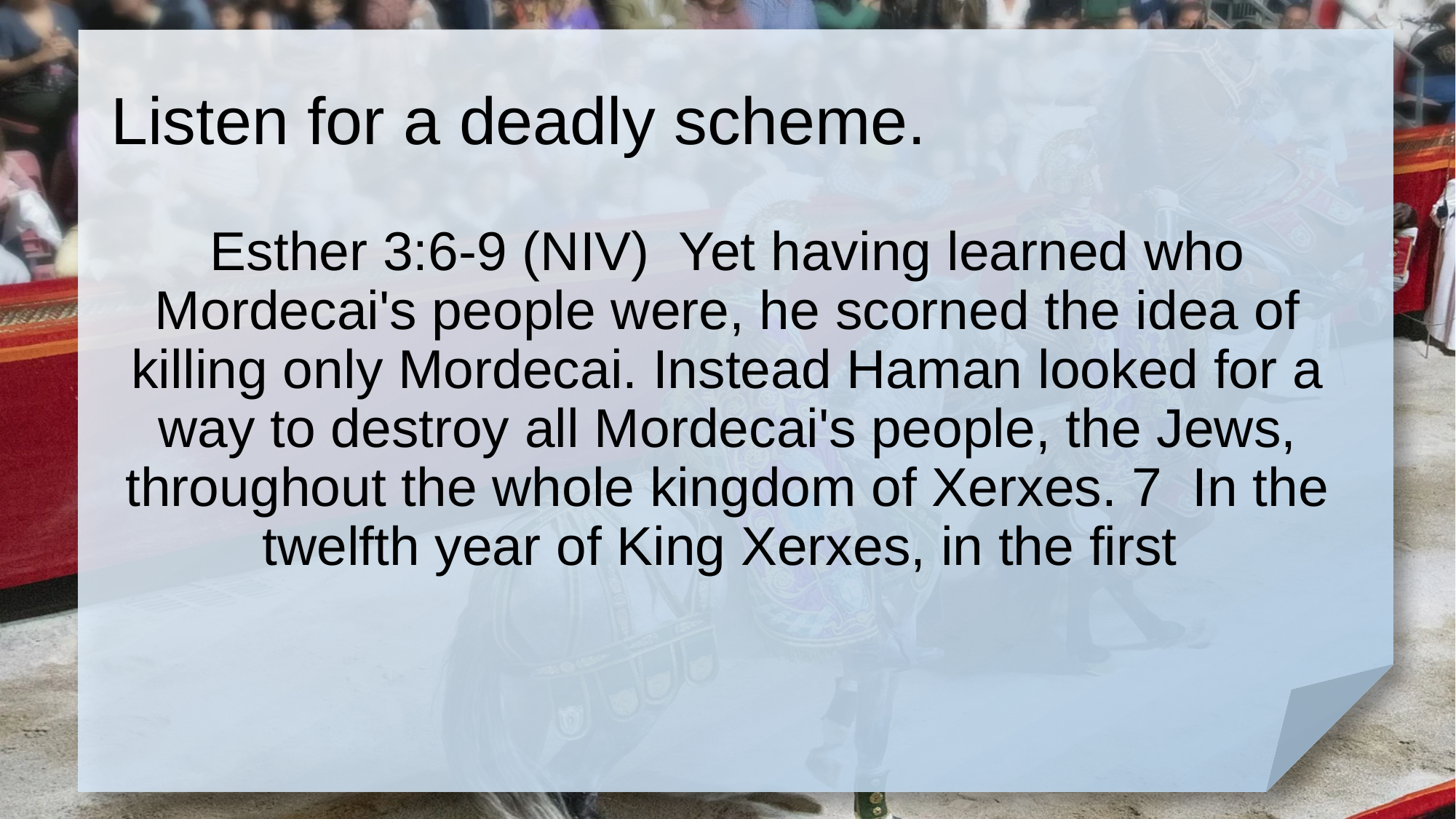

# Listen for a deadly scheme.
Esther 3:6-9 (NIV)  Yet having learned who Mordecai's people were, he scorned the idea of killing only Mordecai. Instead Haman looked for a way to destroy all Mordecai's people, the Jews, throughout the whole kingdom of Xerxes. 7  In the twelfth year of King Xerxes, in the first